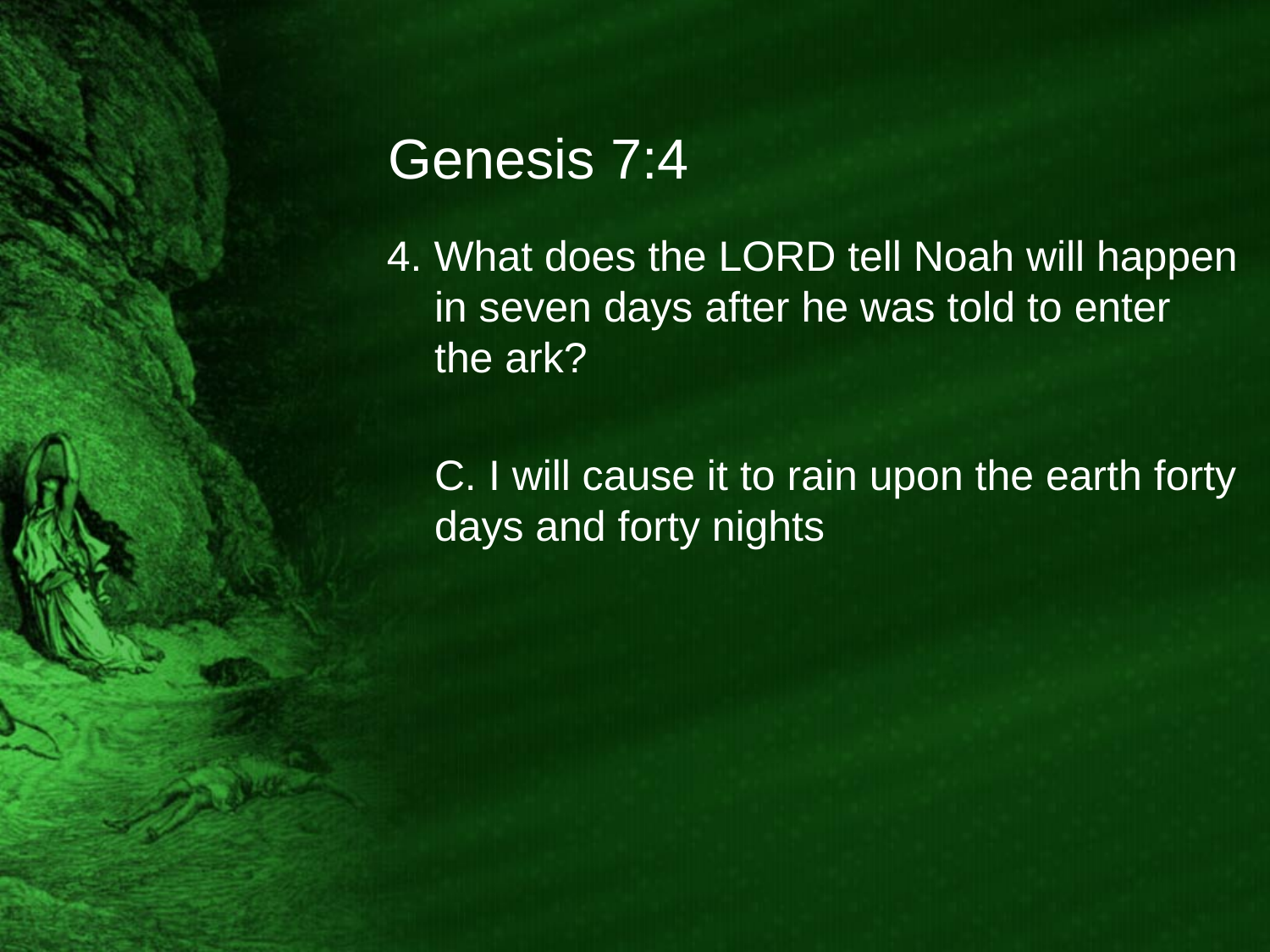

# Genesis 7:4
4. What does the LORD tell Noah will happen in seven days after he was told to enter the ark?

	C. I will cause it to rain upon the earth forty days and forty nights